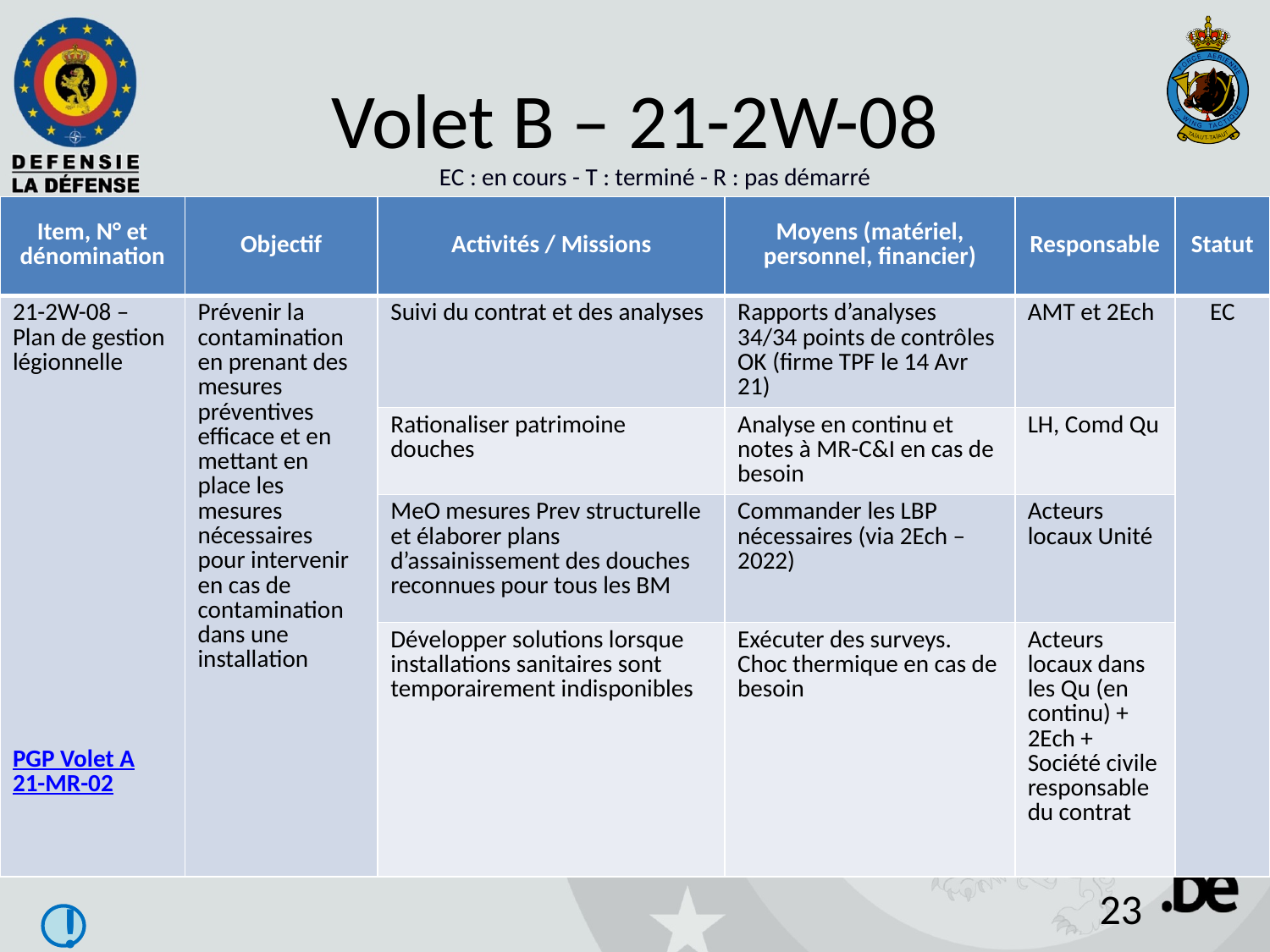

# Volet B – 21-2W-08
EC : en cours - T : terminé - R : pas démarré
| Item, N° et dénomination | Objectif | Activités / Missions | Moyens (matériel, personnel, financier) | Responsable | Statut |
| --- | --- | --- | --- | --- | --- |
| 21-2W-08 – Plan de gestion légionnelle PGP Volet A 21-MR-02 | Prévenir la contamination en prenant des mesures préventives efficace et en mettant en place les mesures nécessaires pour intervenir en cas de contamination dans une installation | Suivi du contrat et des analyses | Rapports d’analyses 34/34 points de contrôles OK (firme TPF le 14 Avr 21) | AMT et 2Ech | EC |
|  |  | Rationaliser patrimoine douches | Analyse en continu et notes à MR-C&I en cas de besoin | LH, Comd Qu |  |
|  |  | MeO mesures Prev structurelle et élaborer plans d’assainissement des douches reconnues pour tous les BM | Commander les LBP nécessaires (via 2Ech – 2022) | Acteurs locaux Unité |  |
|  |  | Développer solutions lorsque installations sanitaires sont temporairement indisponibles | Exécuter des surveys. Choc thermique en cas de besoin | Acteurs locaux dans les Qu (en continu) + 2Ech + Société civile responsable du contrat |  |
23
!